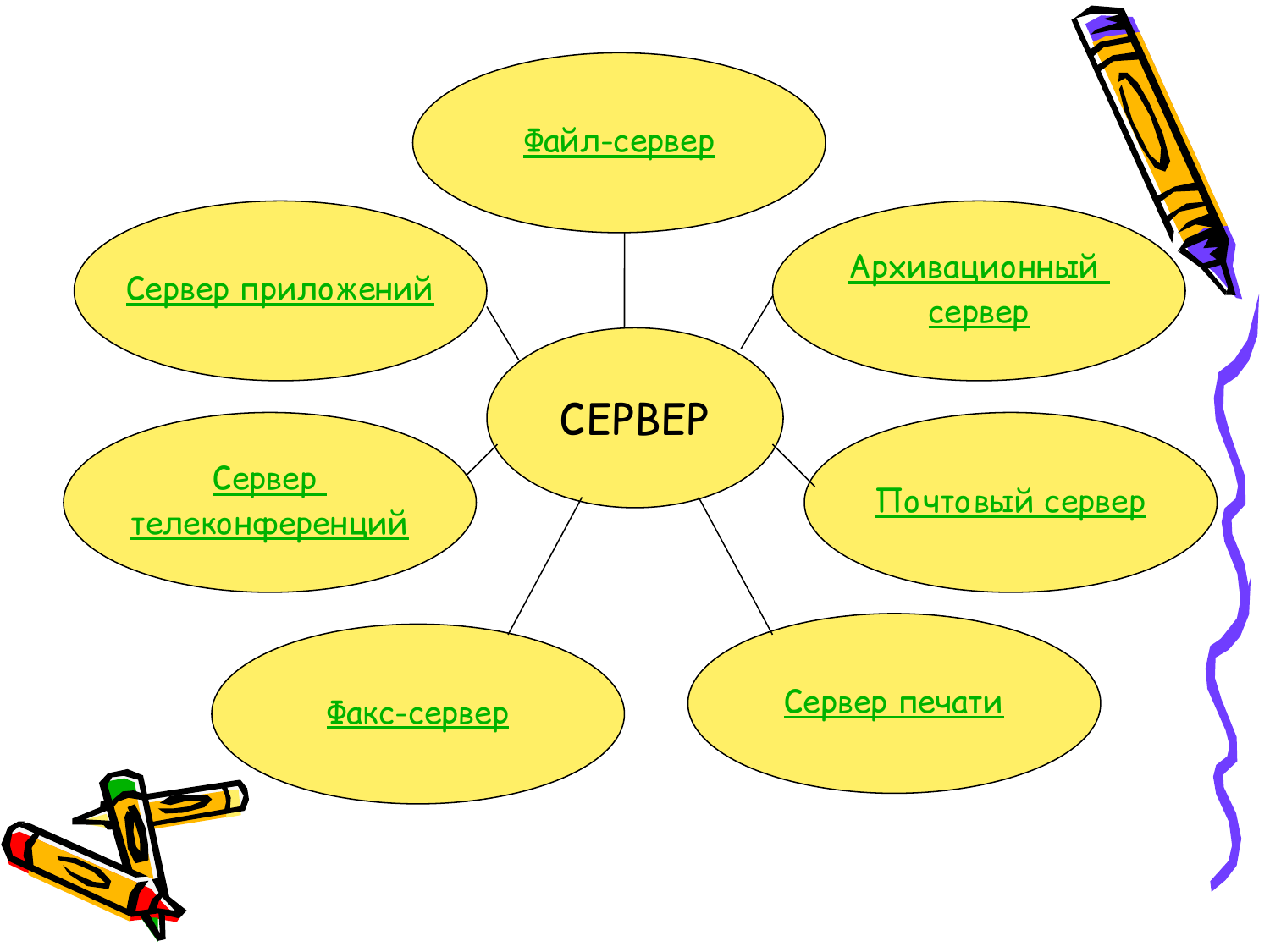

Файл-сервер
Сервер приложений
Архивационный
сервер

СЕРВЕР
Сервер
телеконференций
Почтовый сервер

Сервер печати
Факс-сервер